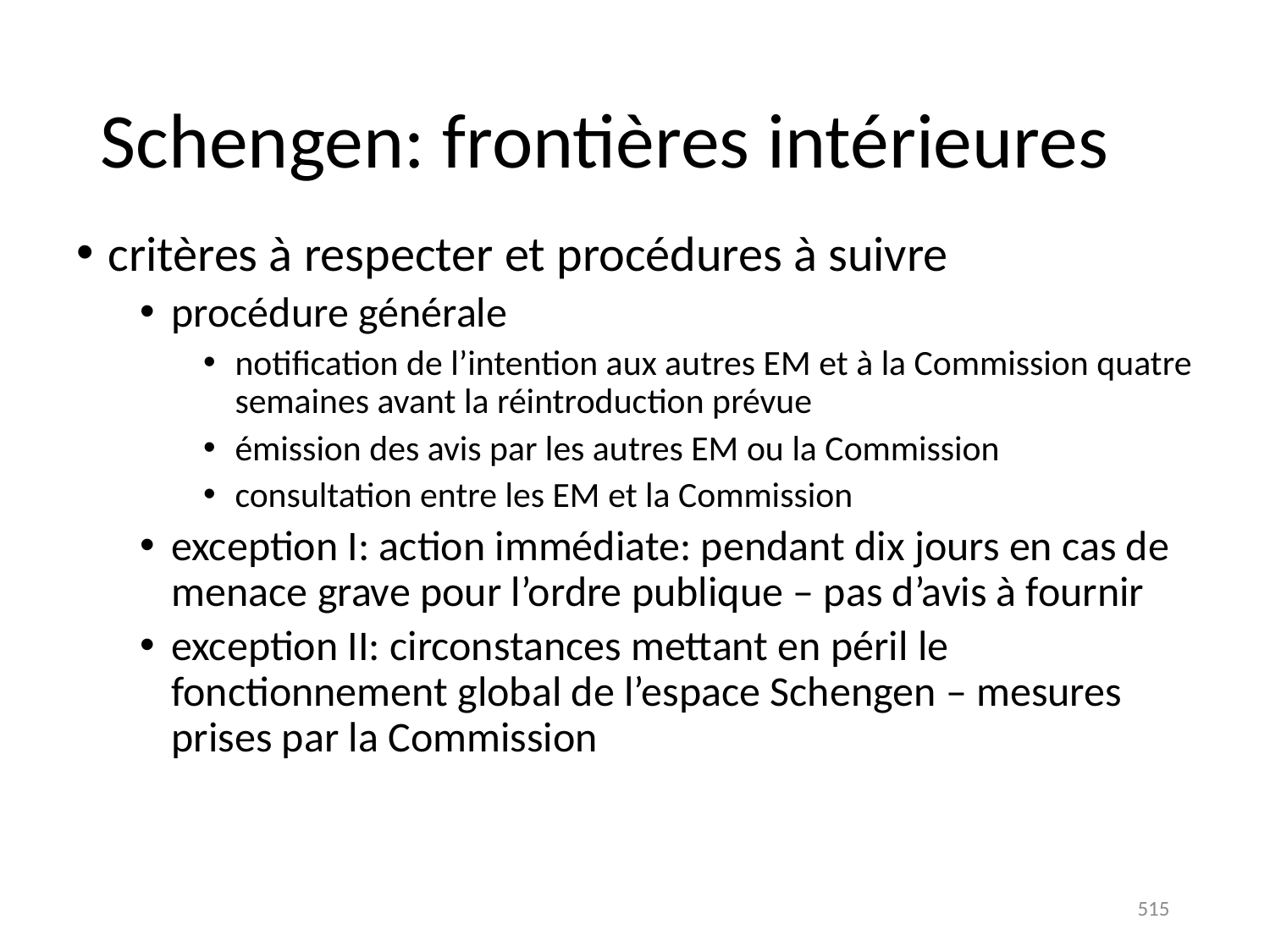

# Schengen: frontières intérieures
critères à respecter et procédures à suivre
procédure générale
notification de l’intention aux autres EM et à la Commission quatre semaines avant la réintroduction prévue
émission des avis par les autres EM ou la Commission
consultation entre les EM et la Commission
exception I: action immédiate: pendant dix jours en cas de menace grave pour l’ordre publique – pas d’avis à fournir
exception II: circonstances mettant en péril le fonctionnement global de l’espace Schengen – mesures prises par la Commission

515